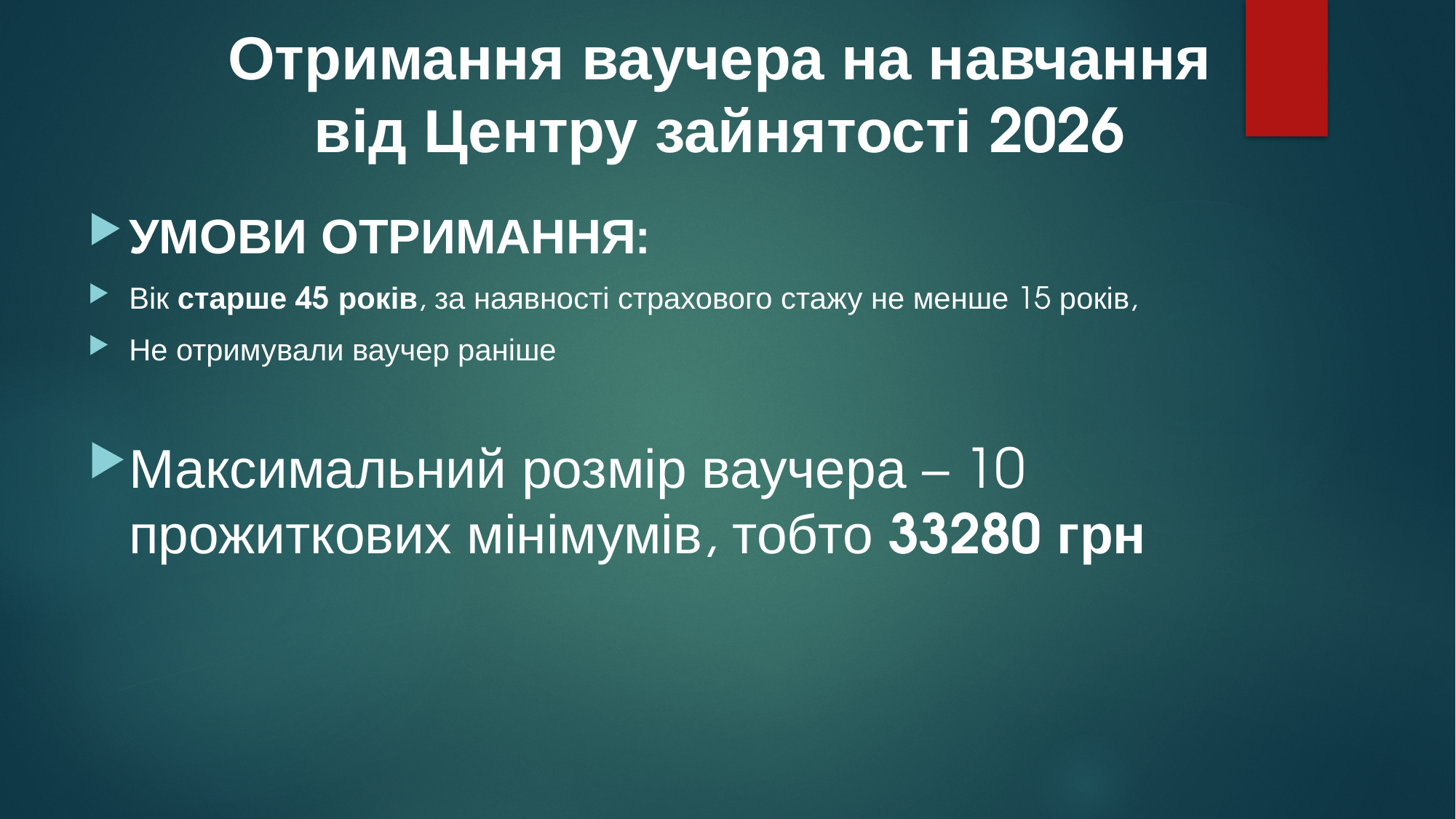

Отримання ваучера на навчання від Центру зайнятості 2026
#
УМОВИ ОТРИМАННЯ:
Вік старше 45 років, за наявності страхового стажу не менше 15 років,
Не отримували ваучер раніше

Максимальний розмір ваучера – 10 прожиткових мінімумів, тобто 33280 грн